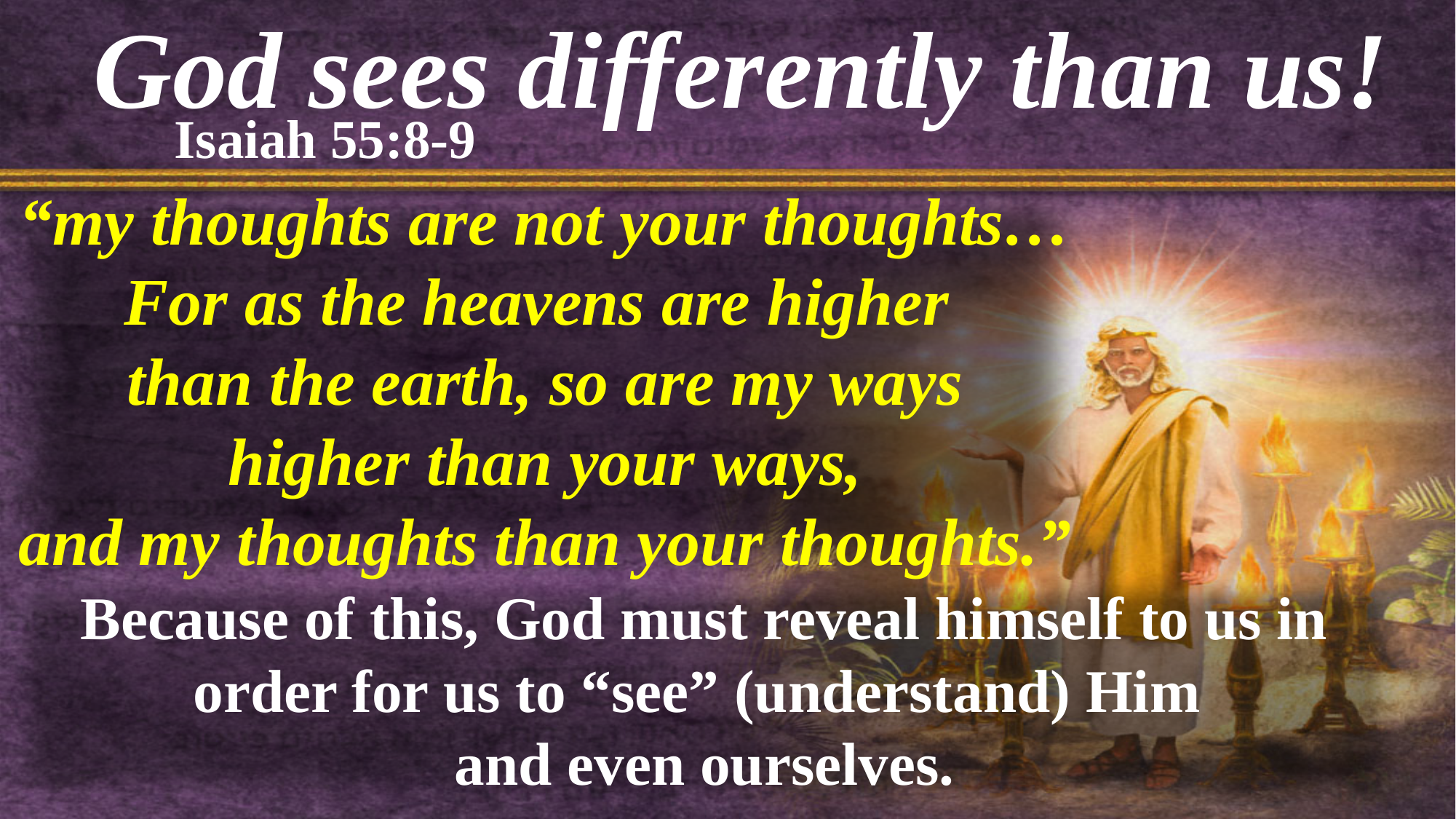

God sees differently than us!
Isaiah 55:8-9
“my thoughts are not your thoughts…
For as the heavens are higher
than the earth, so are my ways
 higher than your ways,
and my thoughts than your thoughts.”
Because of this, God must reveal himself to us in order for us to “see” (understand) Him
and even ourselves.